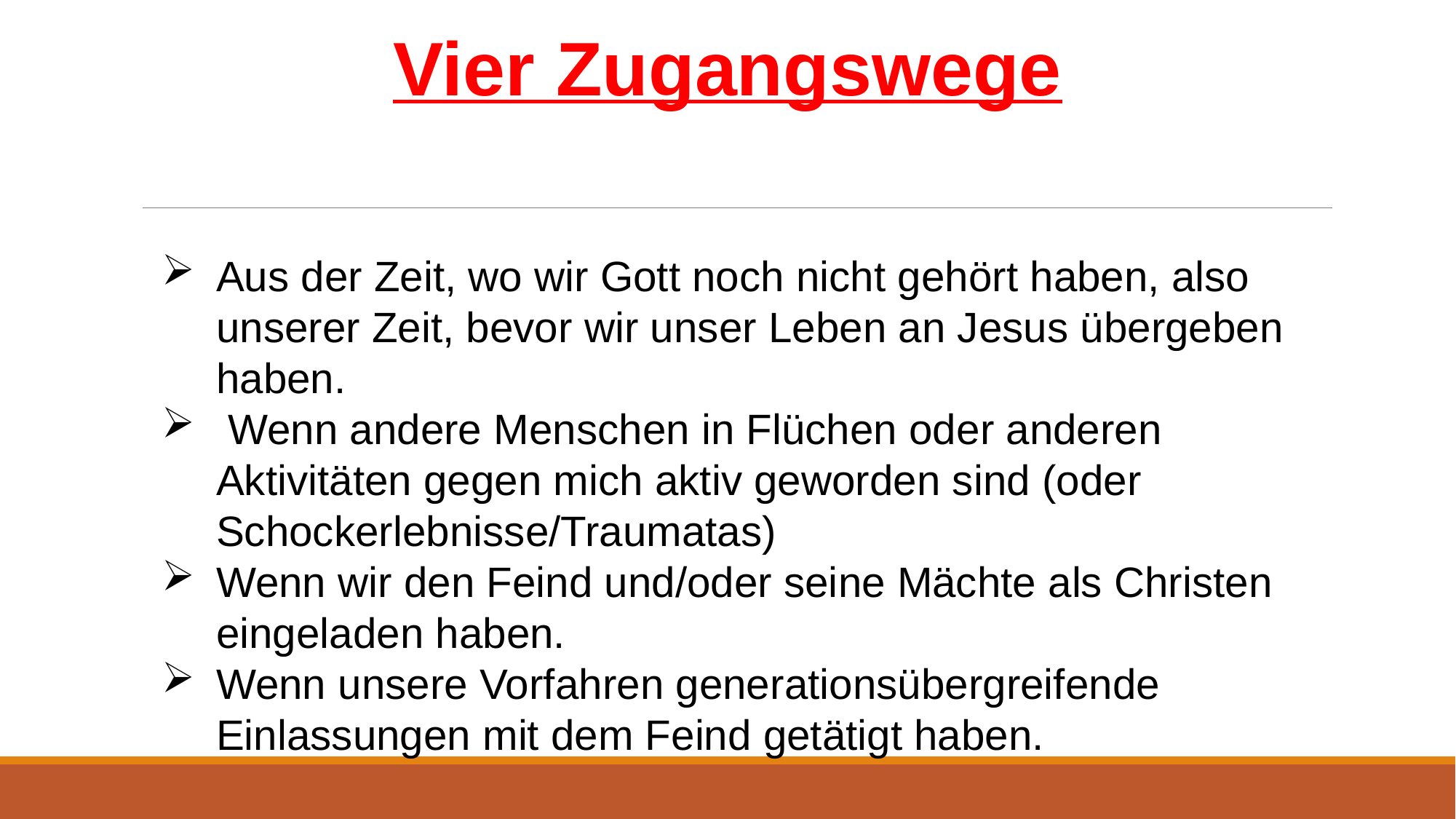

Vier Zugangswege
Aus der Zeit, wo wir Gott noch nicht gehört haben, also unserer Zeit, bevor wir unser Leben an Jesus übergeben haben.
 Wenn andere Menschen in Flüchen oder anderen Aktivitäten gegen mich aktiv geworden sind (oder Schockerlebnisse/Traumatas)
Wenn wir den Feind und/oder seine Mächte als Christen eingeladen haben.
Wenn unsere Vorfahren generationsübergreifende Einlassungen mit dem Feind getätigt haben.